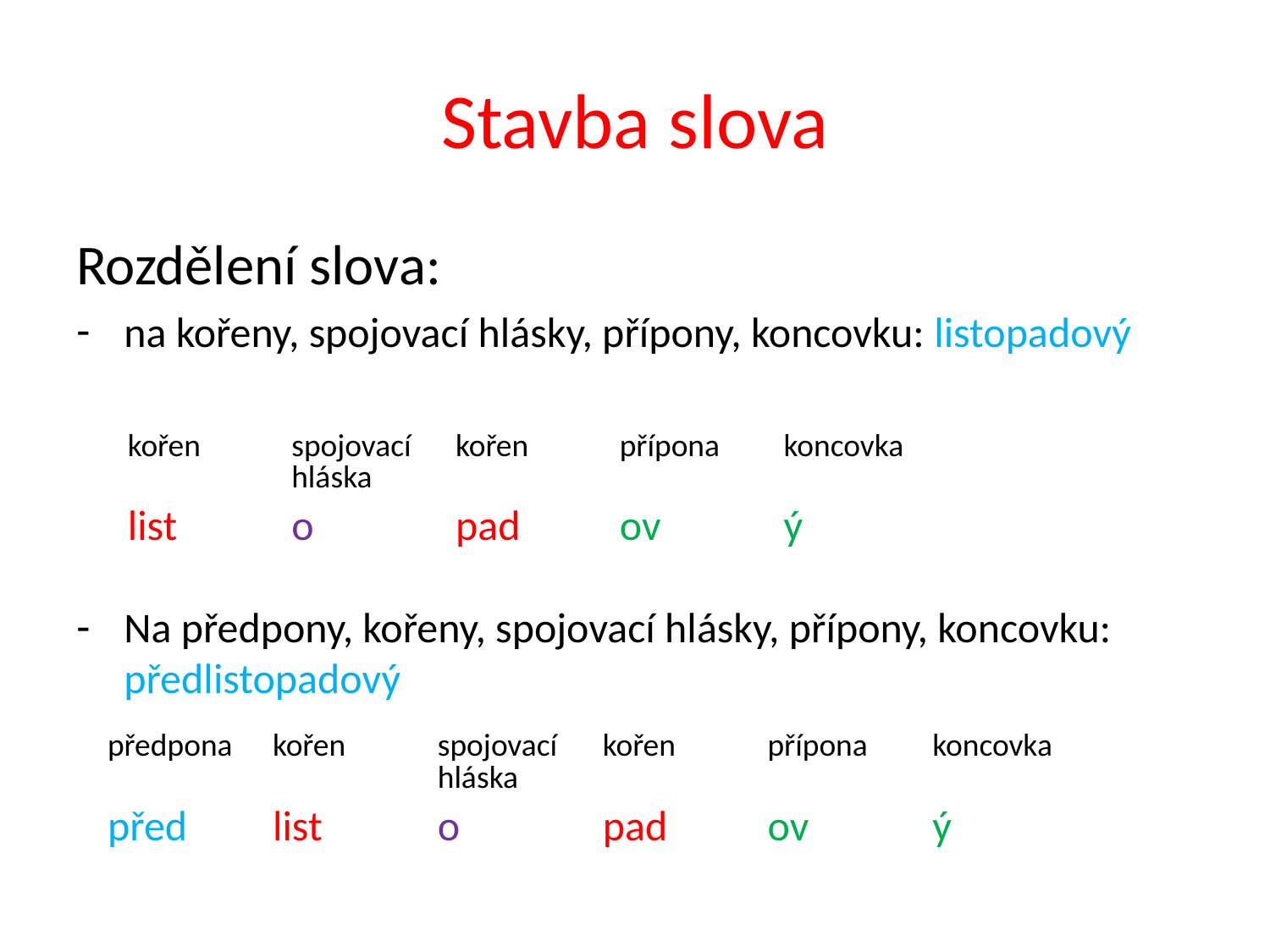

# Stavba slova
Rozdělení slova:
na kořeny, spojovací hlásky, přípony, koncovku: listopadový

Na předpony, kořeny, spojovací hlásky, přípony, koncovku: předlistopadový

| kořen | spojovací hláska | kořen | přípona | koncovka |
| --- | --- | --- | --- | --- |
| list | o | pad | ov | ý |
| předpona | kořen | spojovací hláska | kořen | přípona | koncovka |
| --- | --- | --- | --- | --- | --- |
| před | list | o | pad | ov | ý |